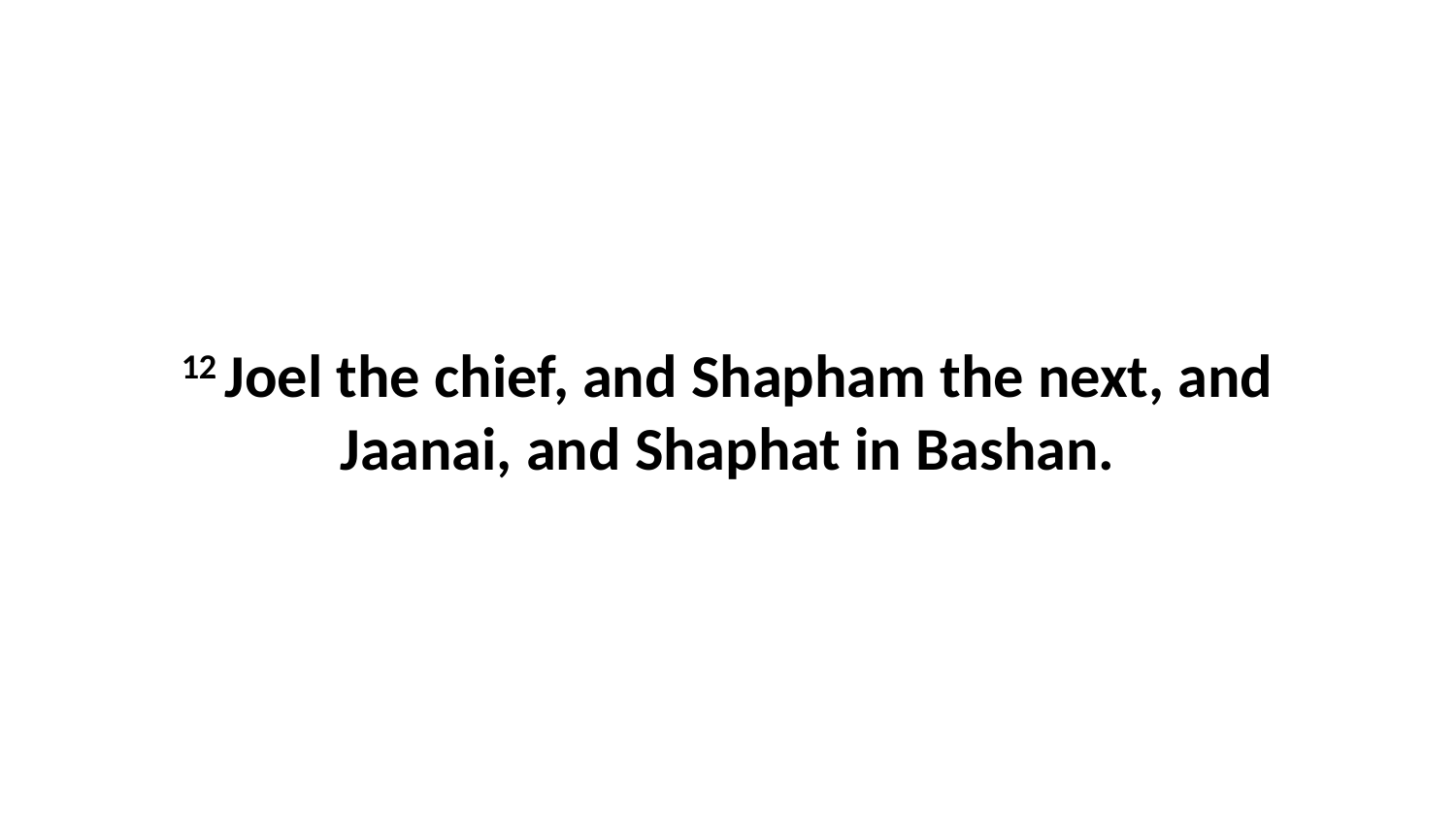

12 Joel the chief, and Shapham the next, and Jaanai, and Shaphat in Bashan.